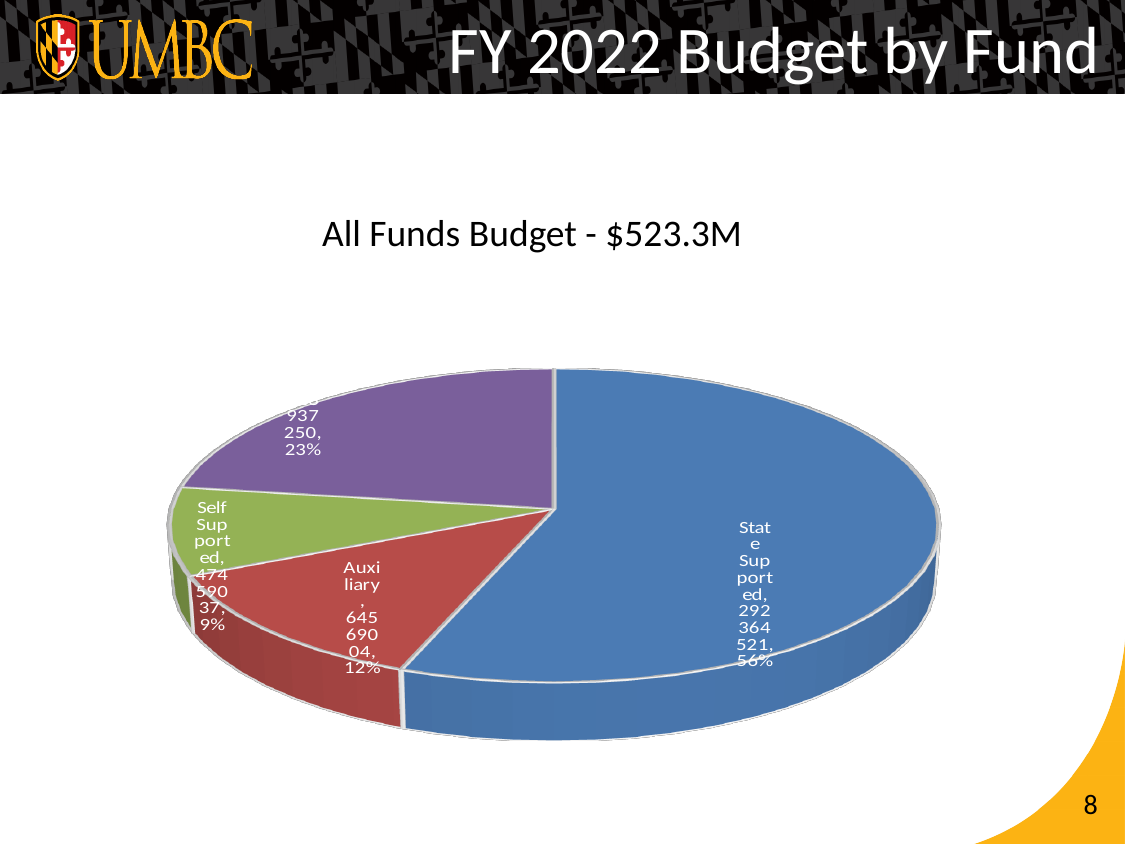

FY 2022 Budget by Fund

All Funds Budget - $523.3M

### Chart

| Category |
|---|

[unsupported chart]

8